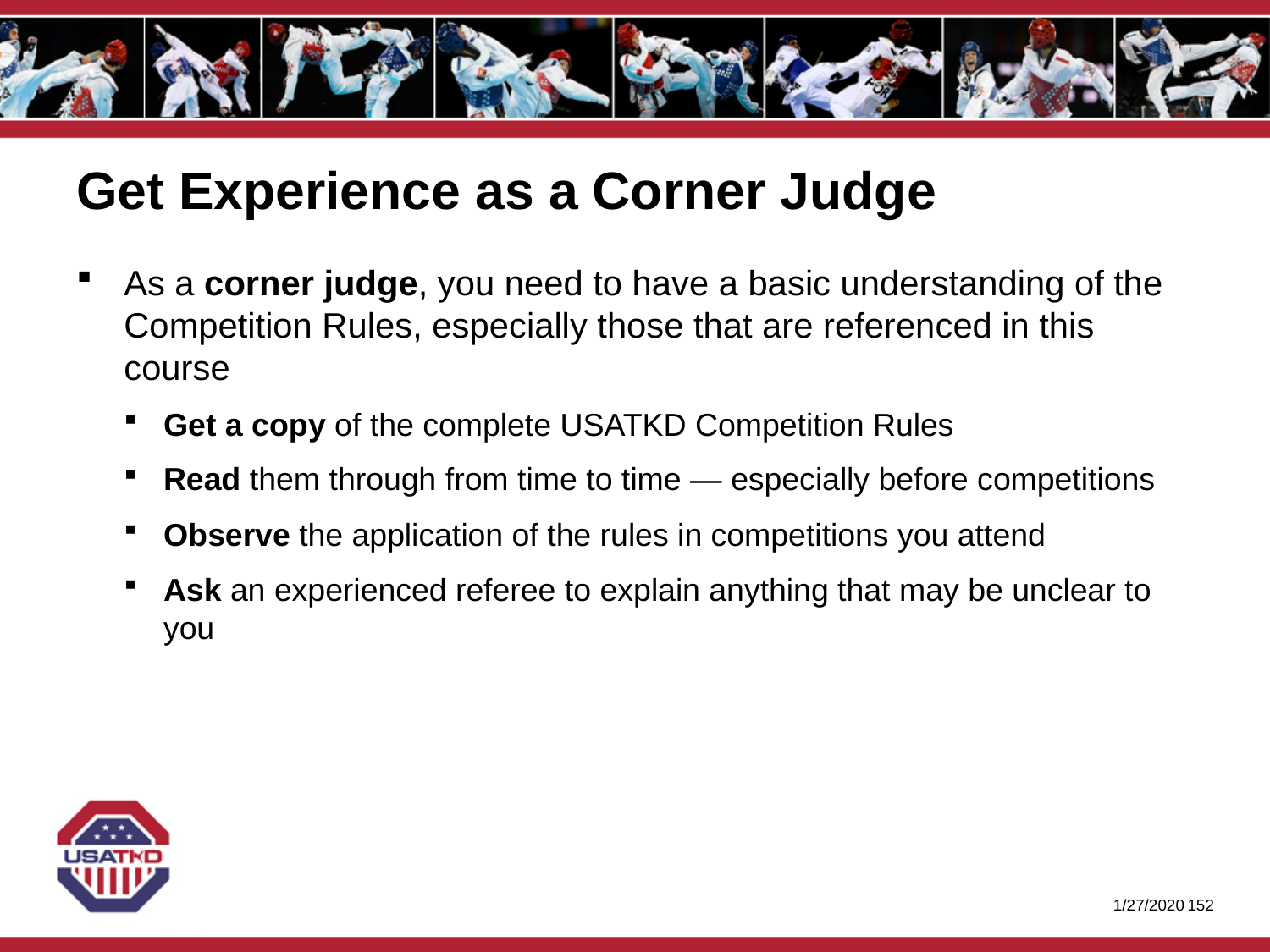

# Get Experience as a Corner Judge
As a corner judge, you need to have a basic understanding of the Competition Rules, especially those that are referenced in this course
Get a copy of the complete USATKD Competition Rules
Read them through from time to time — especially before competitions
Observe the application of the rules in competitions you attend
Ask an experienced referee to explain anything that may be unclear to you

1/27/2020
152